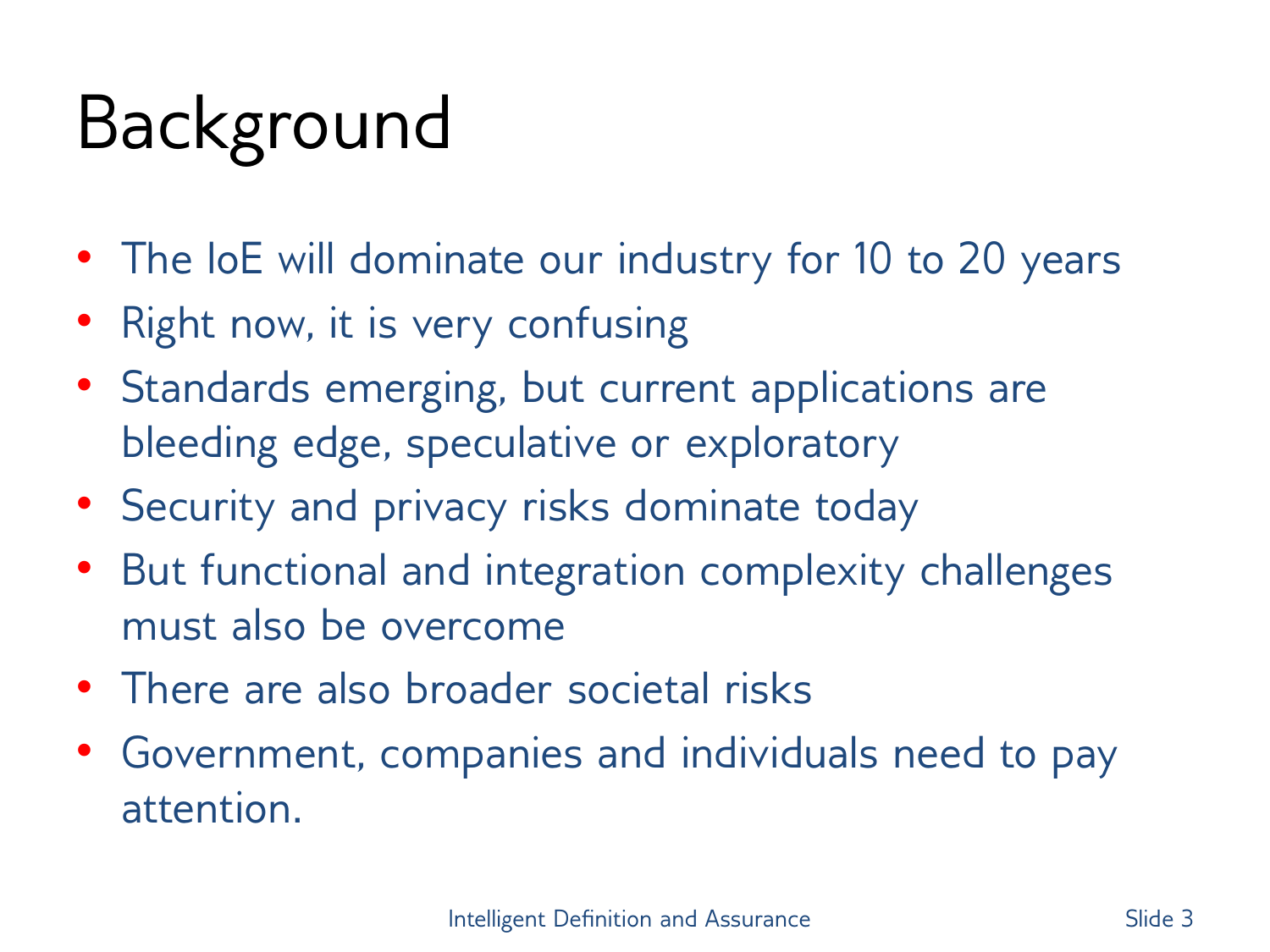

# Background
The IoE will dominate our industry for 10 to 20 years
Right now, it is very confusing
Standards emerging, but current applications are bleeding edge, speculative or exploratory
Security and privacy risks dominate today
But functional and integration complexity challenges must also be overcome
There are also broader societal risks
Government, companies and individuals need to pay attention.

Intelligent Definition and Assurance
Slide 3